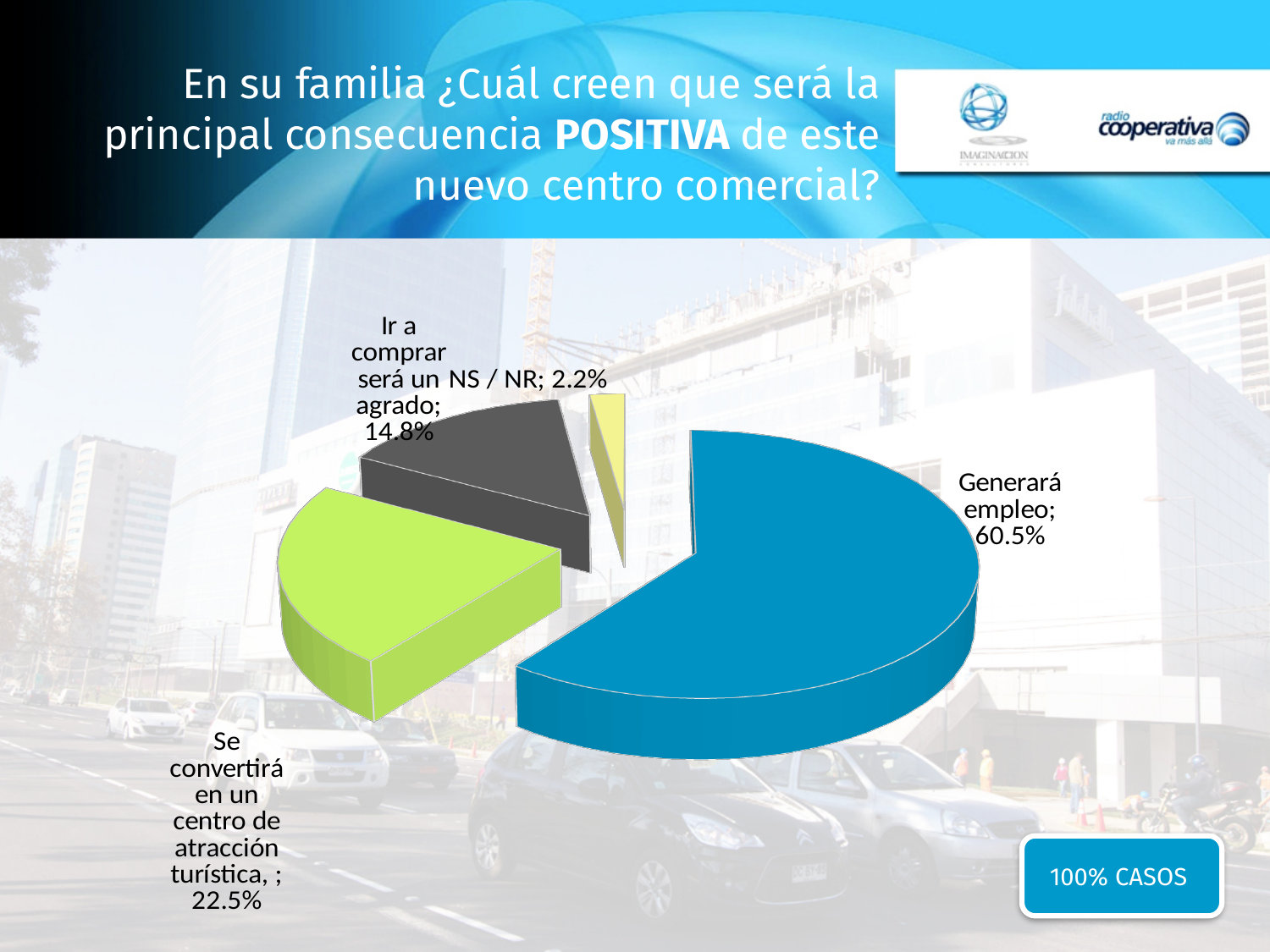

# En su familia ¿Cuál creen que será la principal consecuencia POSITIVA de este nuevo centro comercial?

[unsupported chart]

100% CASOS